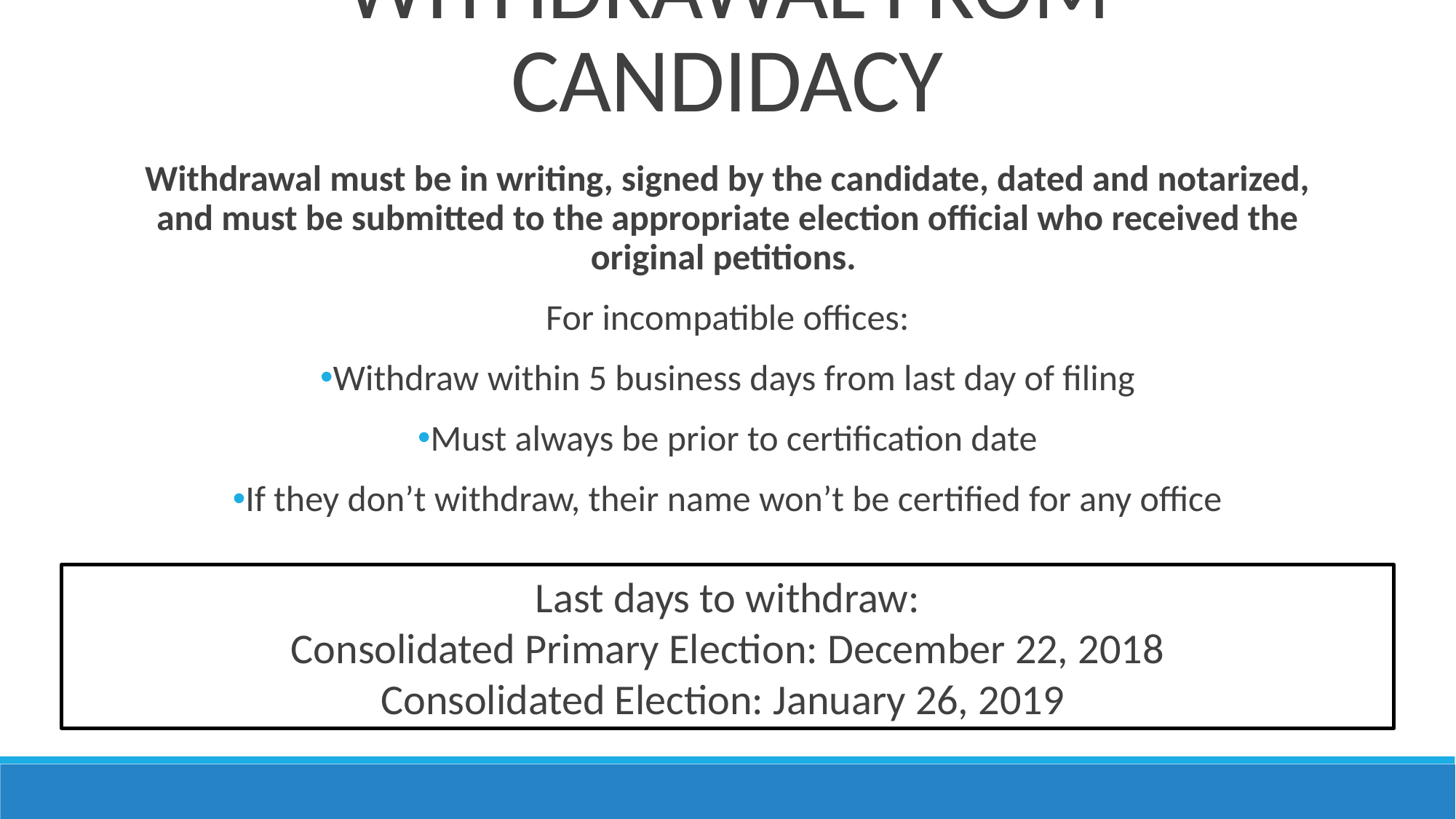

Withdrawal from Candidacy
Withdrawal must be in writing, signed by the candidate, dated and notarized, and must be submitted to the appropriate election official who received the original petitions.
For incompatible offices:
Withdraw within 5 business days from last day of filing
Must always be prior to certification date
If they don’t withdraw, their name won’t be certified for any office

Last days to withdraw:
Consolidated Primary Election: December 22, 2018
Consolidated Election: January 26, 2019